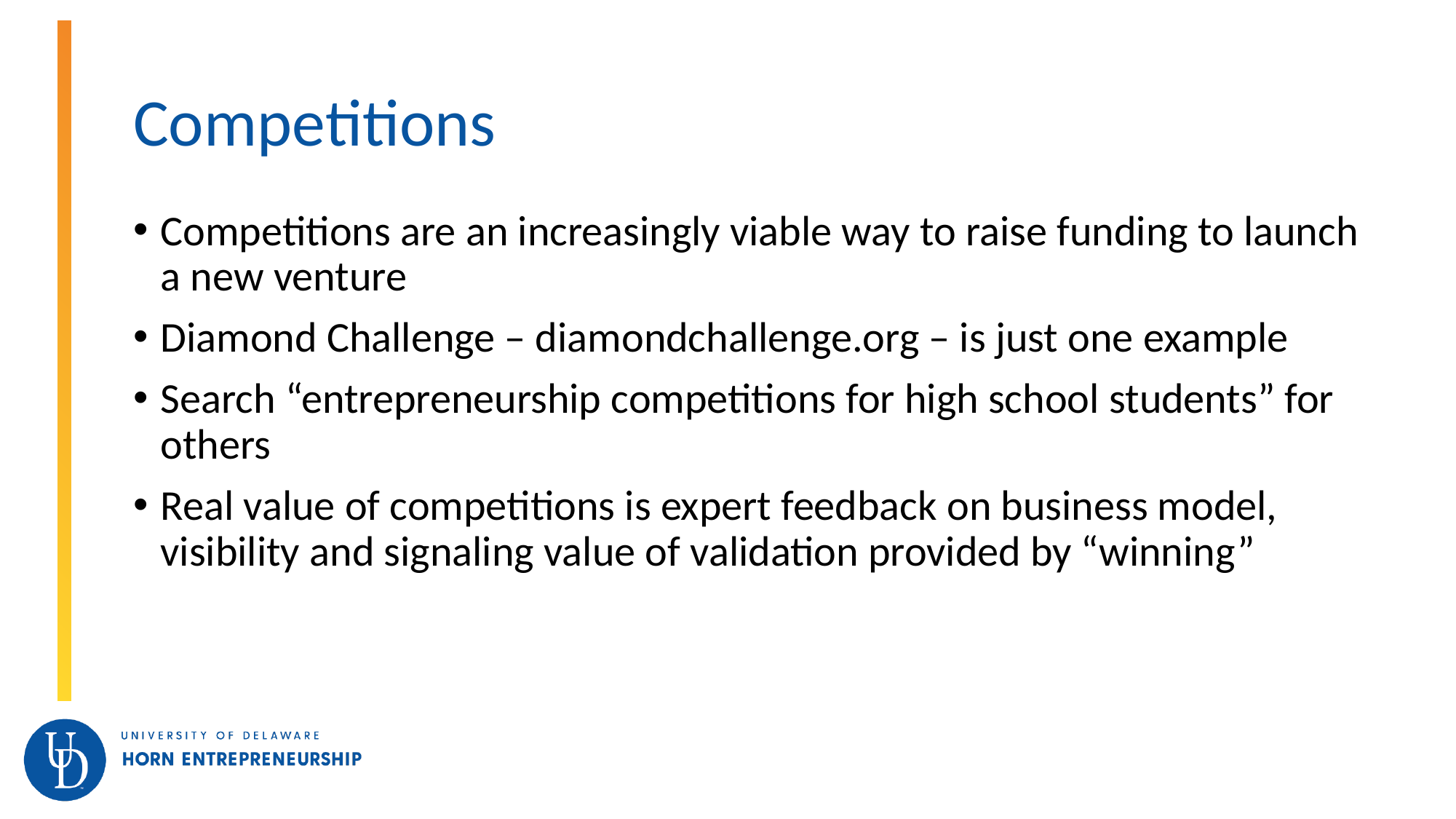

# Competitions
Competitions are an increasingly viable way to raise funding to launch a new venture
Diamond Challenge – diamondchallenge.org – is just one example
Search “entrepreneurship competitions for high school students” for others
Real value of competitions is expert feedback on business model, visibility and signaling value of validation provided by “winning”